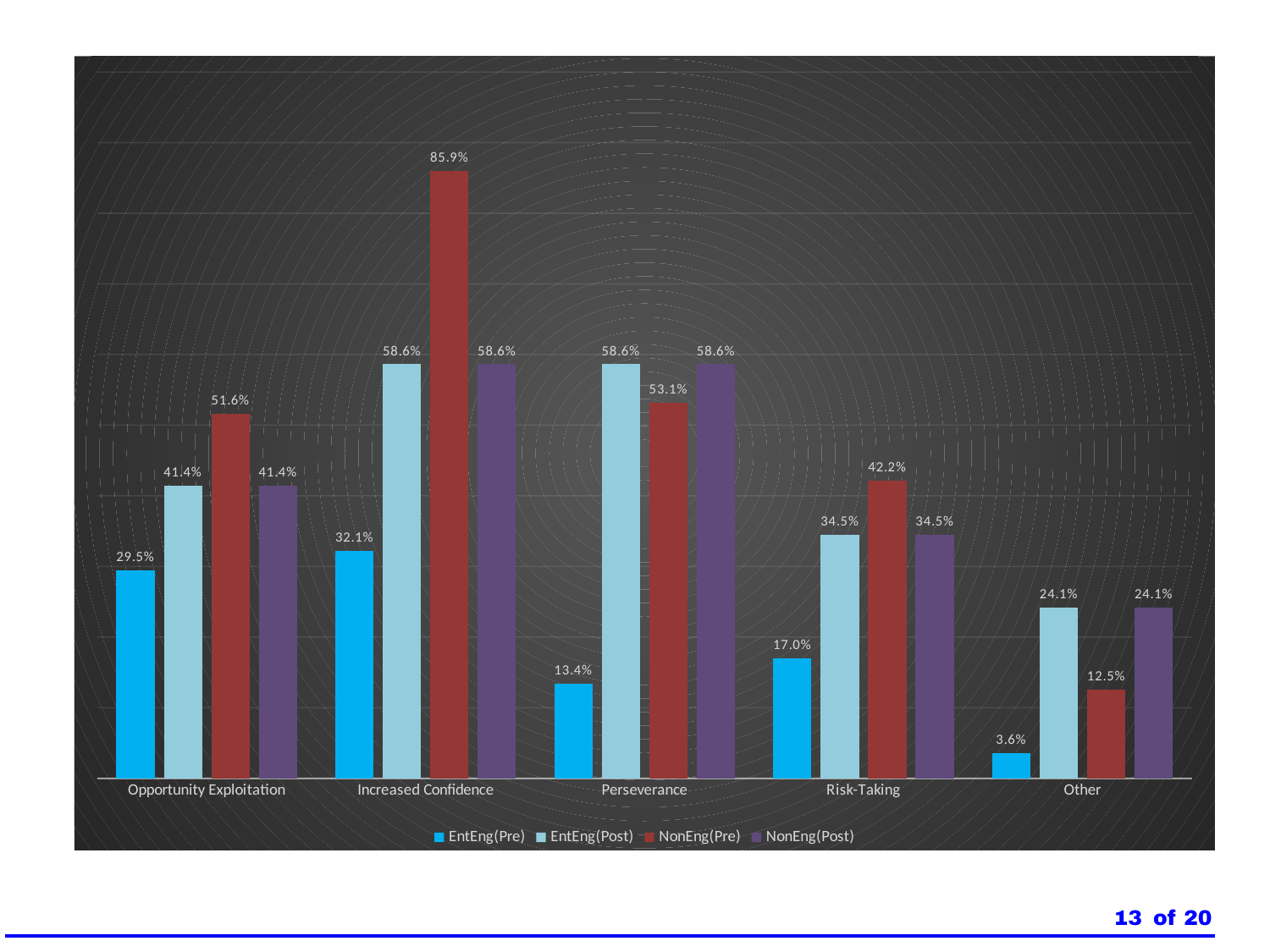

### Chart

| Category | EntEng(Pre) | EntEng(Post) | NonEng(Pre) | NonEng(Post) |
|---|---|---|---|---|
| Opportunity Exploitation | 0.294642857142857 | 0.413793103448276 | 0.515625 | 0.413793103448276 |
| Increased Confidence | 0.321428571428572 | 0.586206896551724 | 0.859375 | 0.586206896551724 |
| Perseverance | 0.133928571428571 | 0.586206896551724 | 0.53125 | 0.586206896551724 |
| Risk-Taking | 0.169642857142857 | 0.344827586206897 | 0.421875 | 0.344827586206897 |
| Other | 0.0357142857142857 | 0.241379310344828 | 0.125 | 0.241379310344828 |
13
of 20